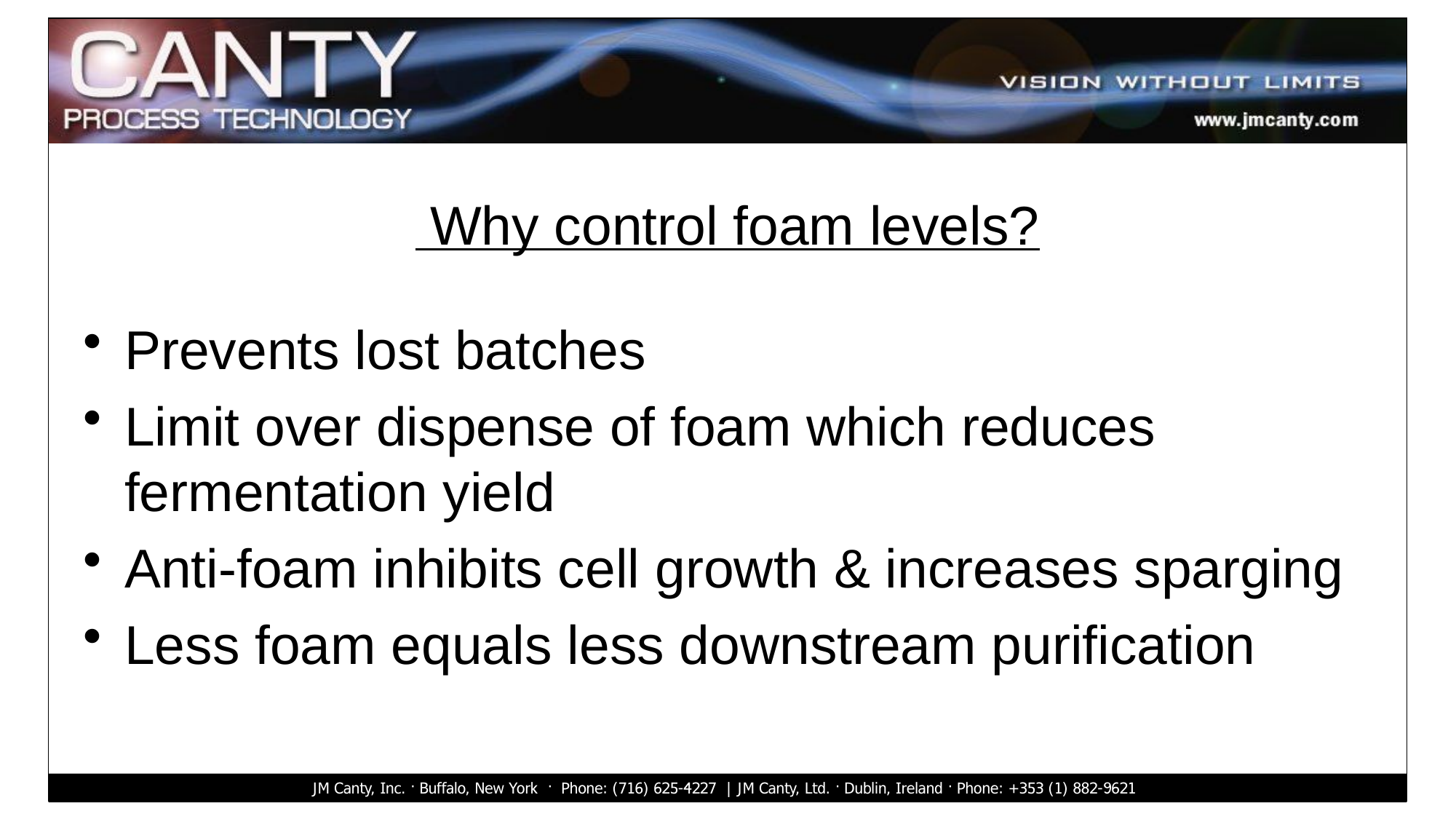

# Why control foam levels?
Prevents lost batches
Limit over dispense of foam which reduces fermentation yield
Anti-foam inhibits cell growth & increases sparging
Less foam equals less downstream purification